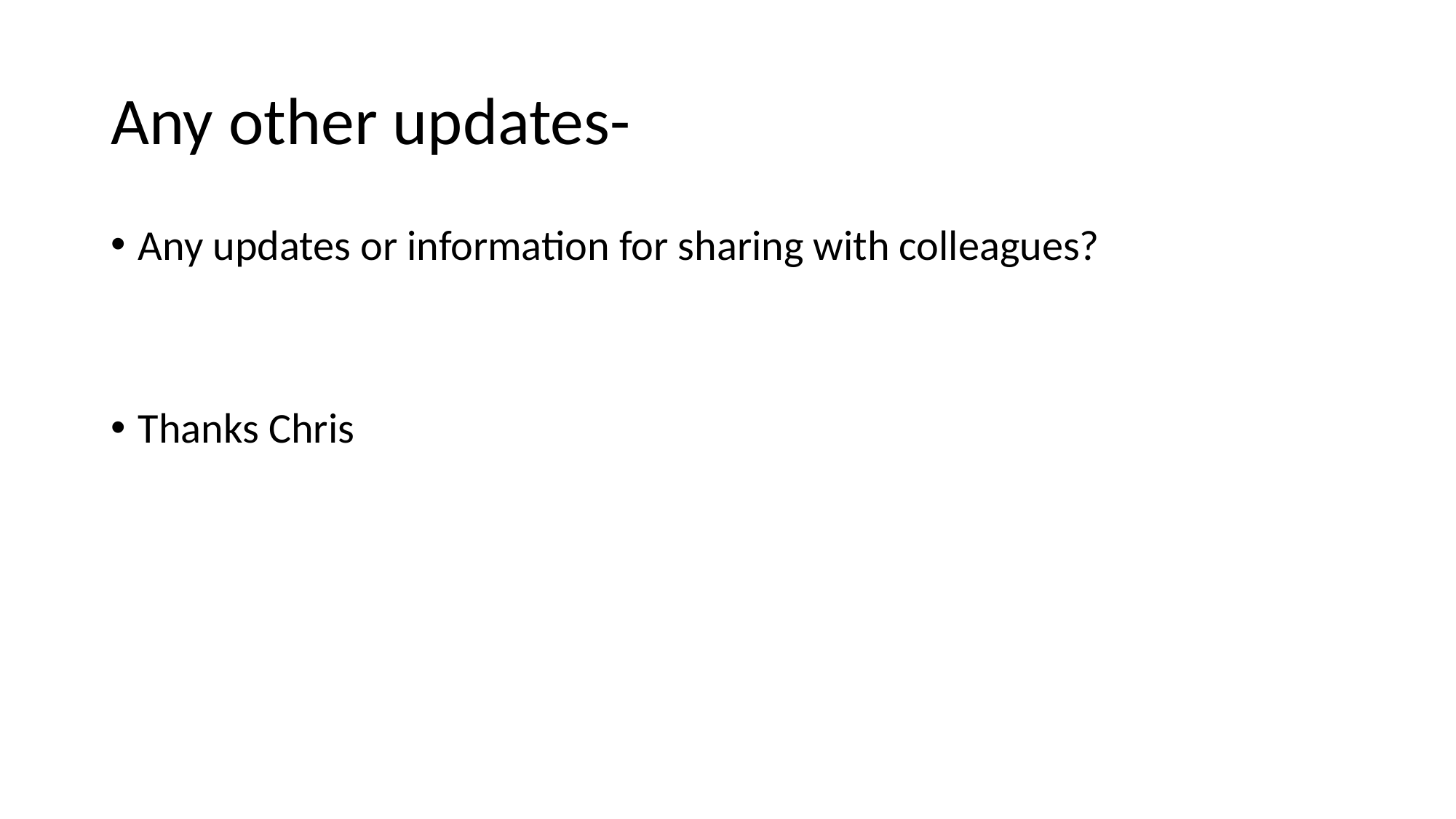

# Any other updates-
Any updates or information for sharing with colleagues?

Thanks Chris